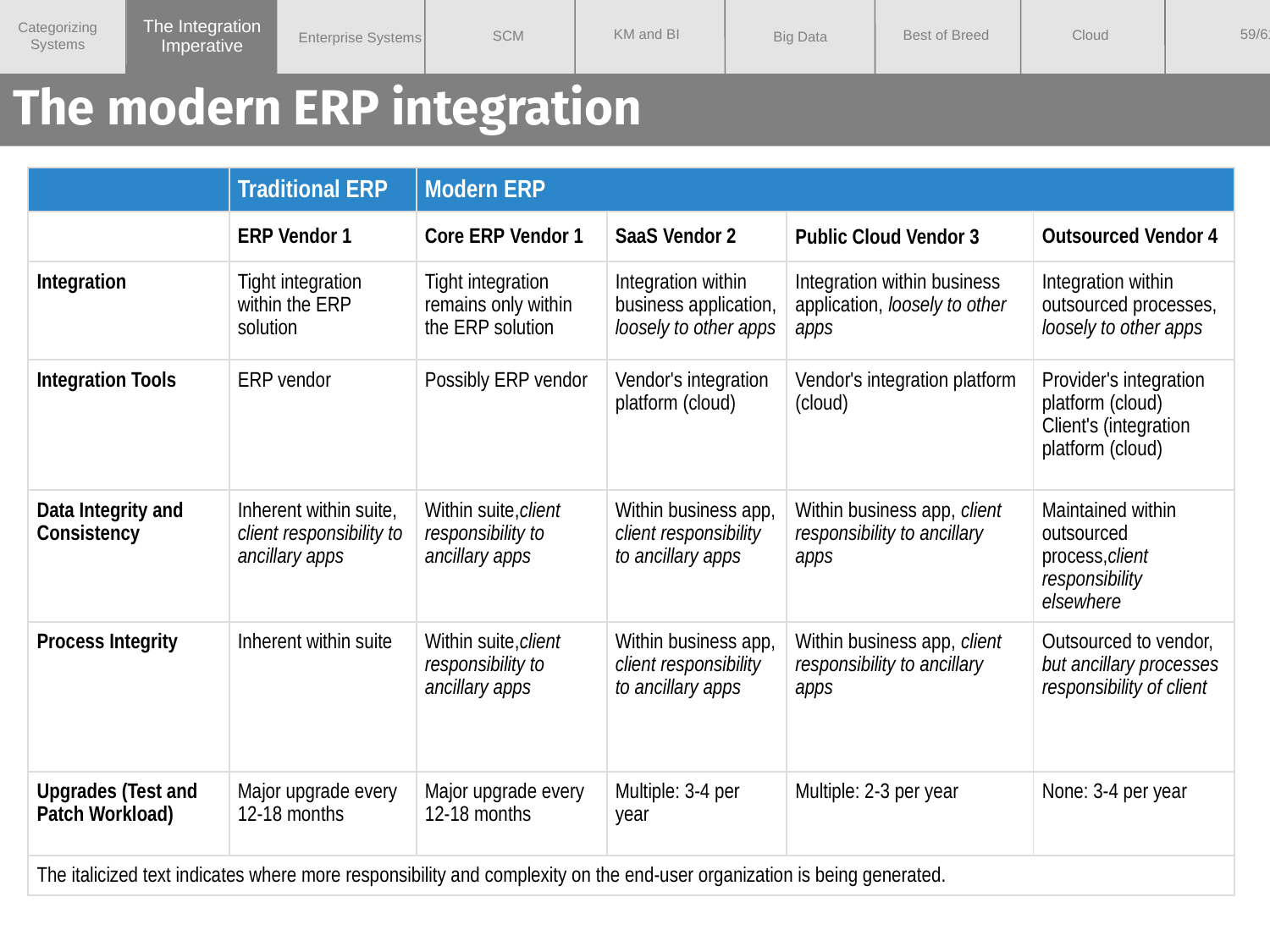

The Integration
Imperative
# The modern ERP integration
|  | Traditional ERP | Modern ERP |  |  |  |
| --- | --- | --- | --- | --- | --- |
|  | ERP Vendor 1 | Core ERP Vendor 1 | SaaS Vendor 2 | Public Cloud Vendor 3 | Outsourced Vendor 4 |
| Integration | Tight integration within the ERP solution | Tight integration remains only within the ERP solution | Integration within business application, loosely to other apps | Integration within business application, loosely to other apps | Integration within outsourced processes, loosely to other apps |
| Integration Tools | ERP vendor | Possibly ERP vendor | Vendor's integration platform (cloud) | Vendor's integration platform (cloud) | Provider's integration platform (cloud) Client's (integration platform (cloud) |
| Data Integrity and Consistency | Inherent within suite, client responsibility to ancillary apps | Within suite,client responsibility to ancillary apps | Within business app, client responsibility to ancillary apps | Within business app, client responsibility to ancillary apps | Maintained within outsourced process,client responsibility elsewhere |
| Process Integrity | Inherent within suite | Within suite,client responsibility to ancillary apps | Within business app, client responsibility to ancillary apps | Within business app, client responsibility to ancillary apps | Outsourced to vendor, but ancillary processes responsibility of client |
| Upgrades (Test and Patch Workload) | Major upgrade every 12-18 months | Major upgrade every 12-18 months | Multiple: 3-4 per year | Multiple: 2-3 per year | None: 3-4 per year |
| The italicized text indicates where more responsibility and complexity on the end-user organization is being generated. |  |  |  |  |  |